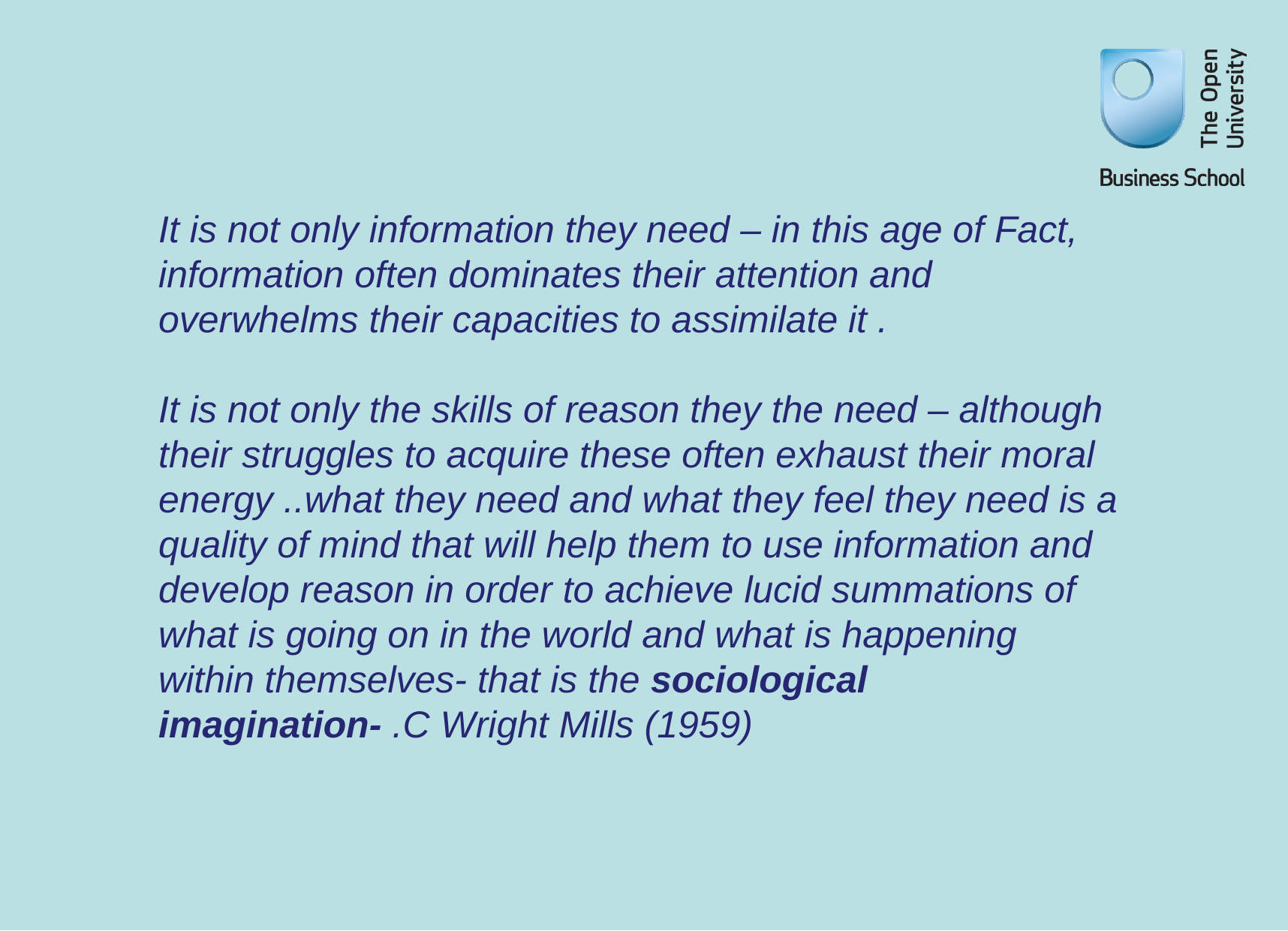

It is not only information they need – in this age of Fact, information often dominates their attention and overwhelms their capacities to assimilate it .

It is not only the skills of reason they the need – although their struggles to acquire these often exhaust their moral energy ..what they need and what they feel they need is a quality of mind that will help them to use information and develop reason in order to achieve lucid summations of what is going on in the world and what is happening within themselves- that is the sociological imagination- .C Wright Mills (1959)